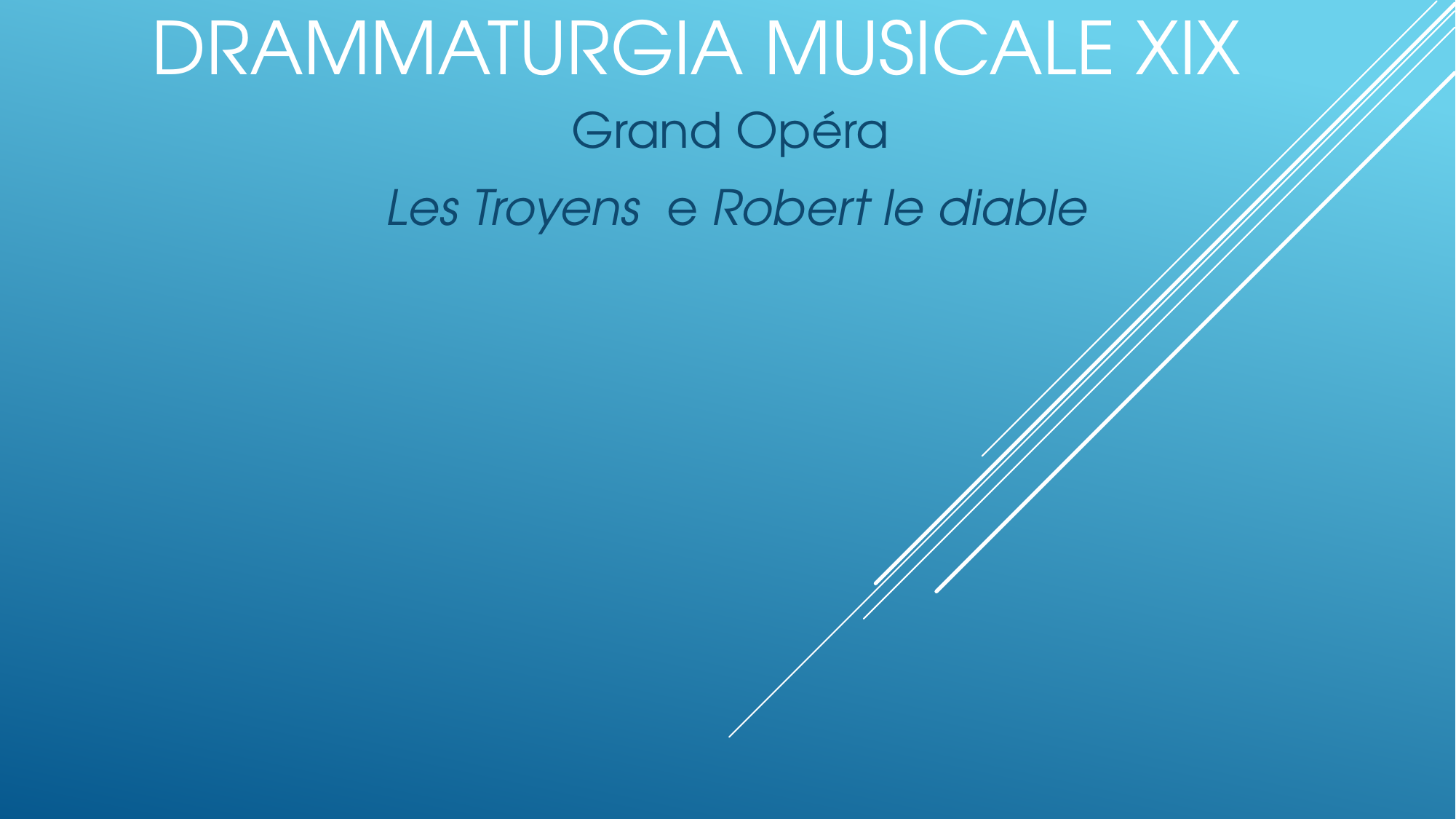

# Drammaturgia musicale XIX
Grand Opéra
Les Troyens  e Robert le diable